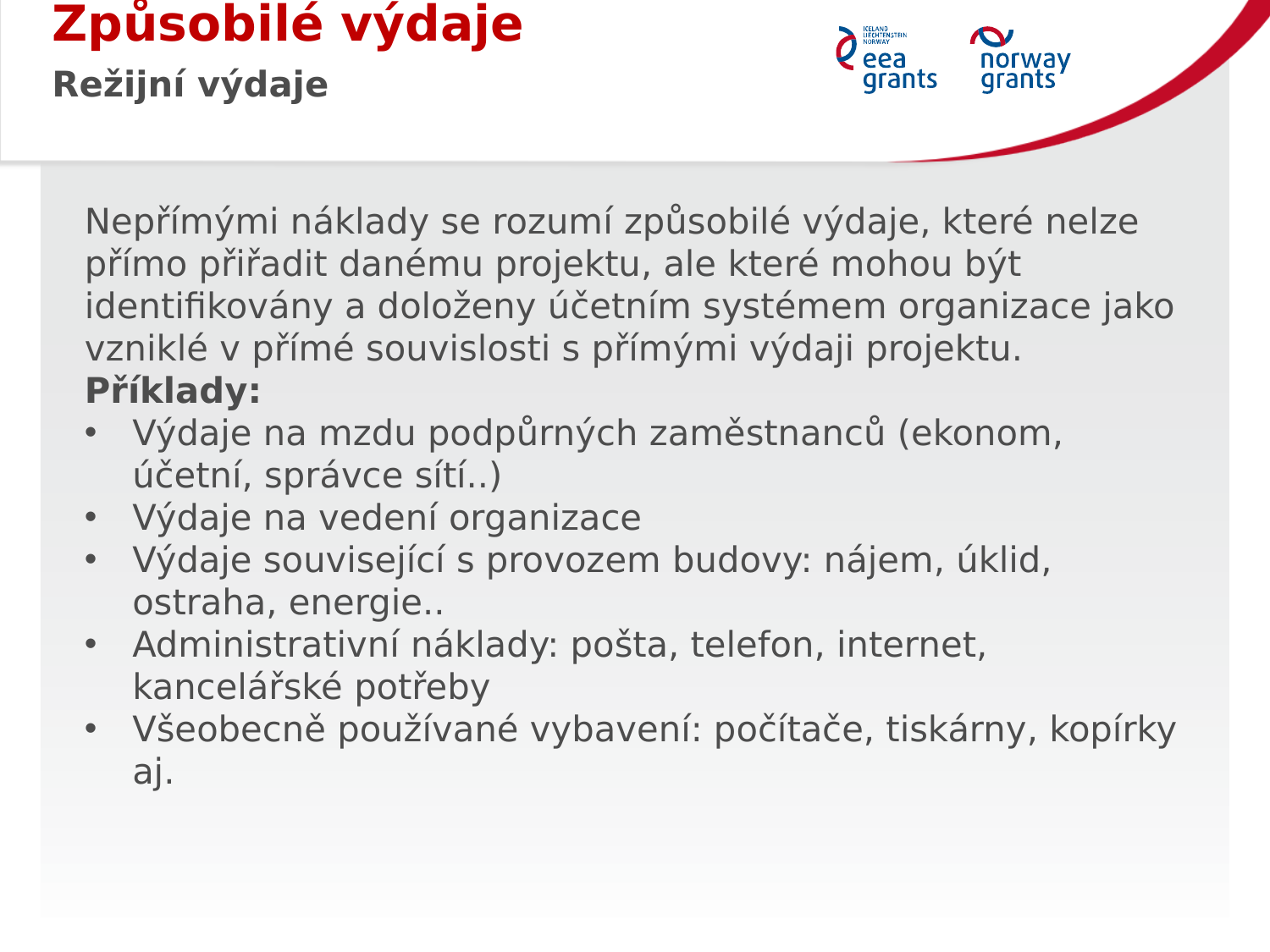

Způsobilé výdaje
Režijní výdaje
Nepřímými náklady se rozumí způsobilé výdaje, které nelze přímo přiřadit danému projektu, ale které mohou být identifikovány a doloženy účetním systémem organizace jako vzniklé v přímé souvislosti s přímými výdaji projektu.
Příklady:
Výdaje na mzdu podpůrných zaměstnanců (ekonom, účetní, správce sítí..)
Výdaje na vedení organizace
Výdaje související s provozem budovy: nájem, úklid, ostraha, energie..
Administrativní náklady: pošta, telefon, internet, kancelářské potřeby
Všeobecně používané vybavení: počítače, tiskárny, kopírky aj.